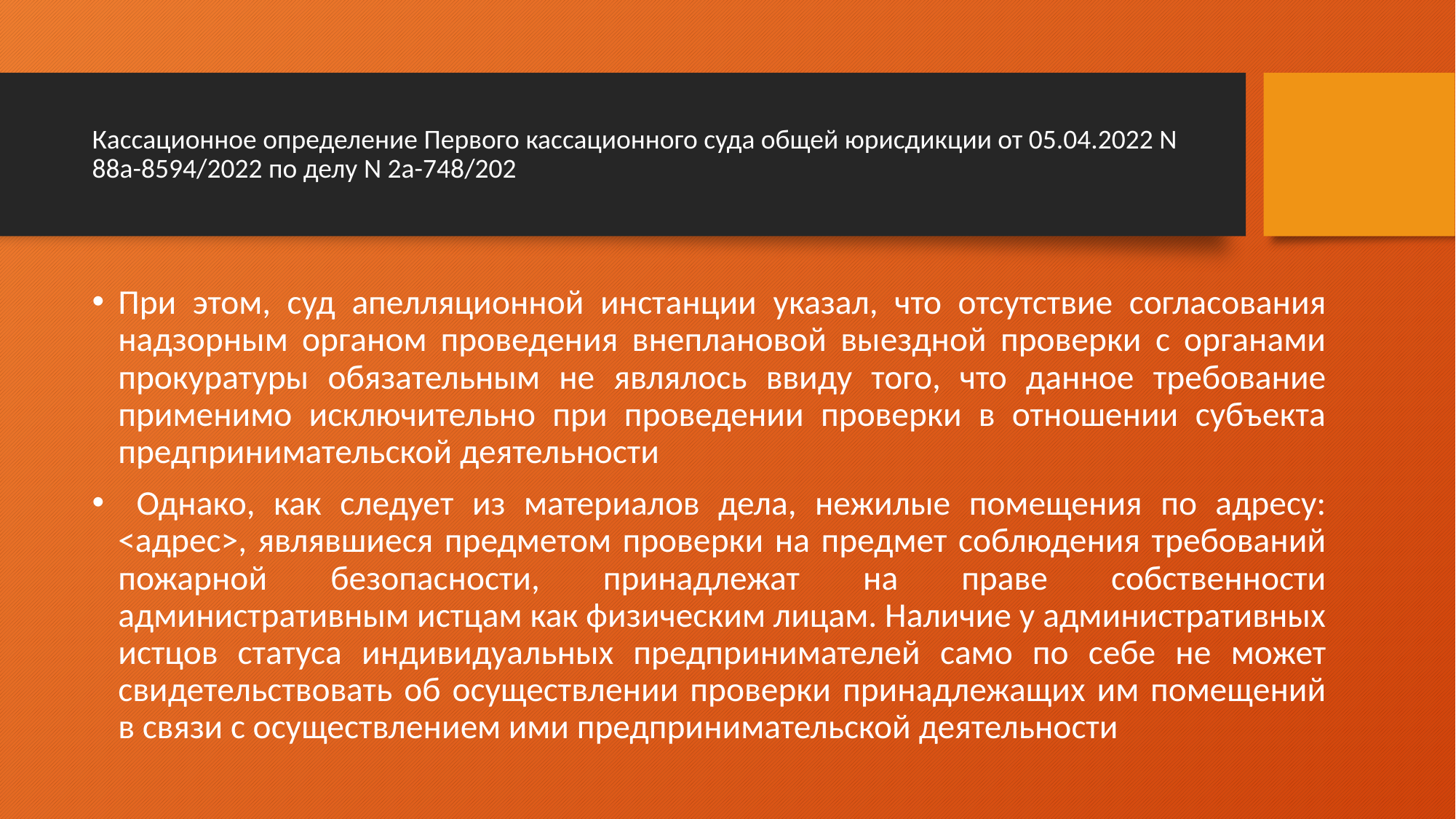

# Кассационное определение Первого кассационного суда общей юрисдикции от 05.04.2022 N 88а-8594/2022 по делу N 2а-748/202
При этом, суд апелляционной инстанции указал, что отсутствие согласования надзорным органом проведения внеплановой выездной проверки с органами прокуратуры обязательным не являлось ввиду того, что данное требование применимо исключительно при проведении проверки в отношении субъекта предпринимательской деятельности
 Однако, как следует из материалов дела, нежилые помещения по адресу: <адрес>, являвшиеся предметом проверки на предмет соблюдения требований пожарной безопасности, принадлежат на праве собственности административным истцам как физическим лицам. Наличие у административных истцов статуса индивидуальных предпринимателей само по себе не может свидетельствовать об осуществлении проверки принадлежащих им помещений в связи с осуществлением ими предпринимательской деятельности